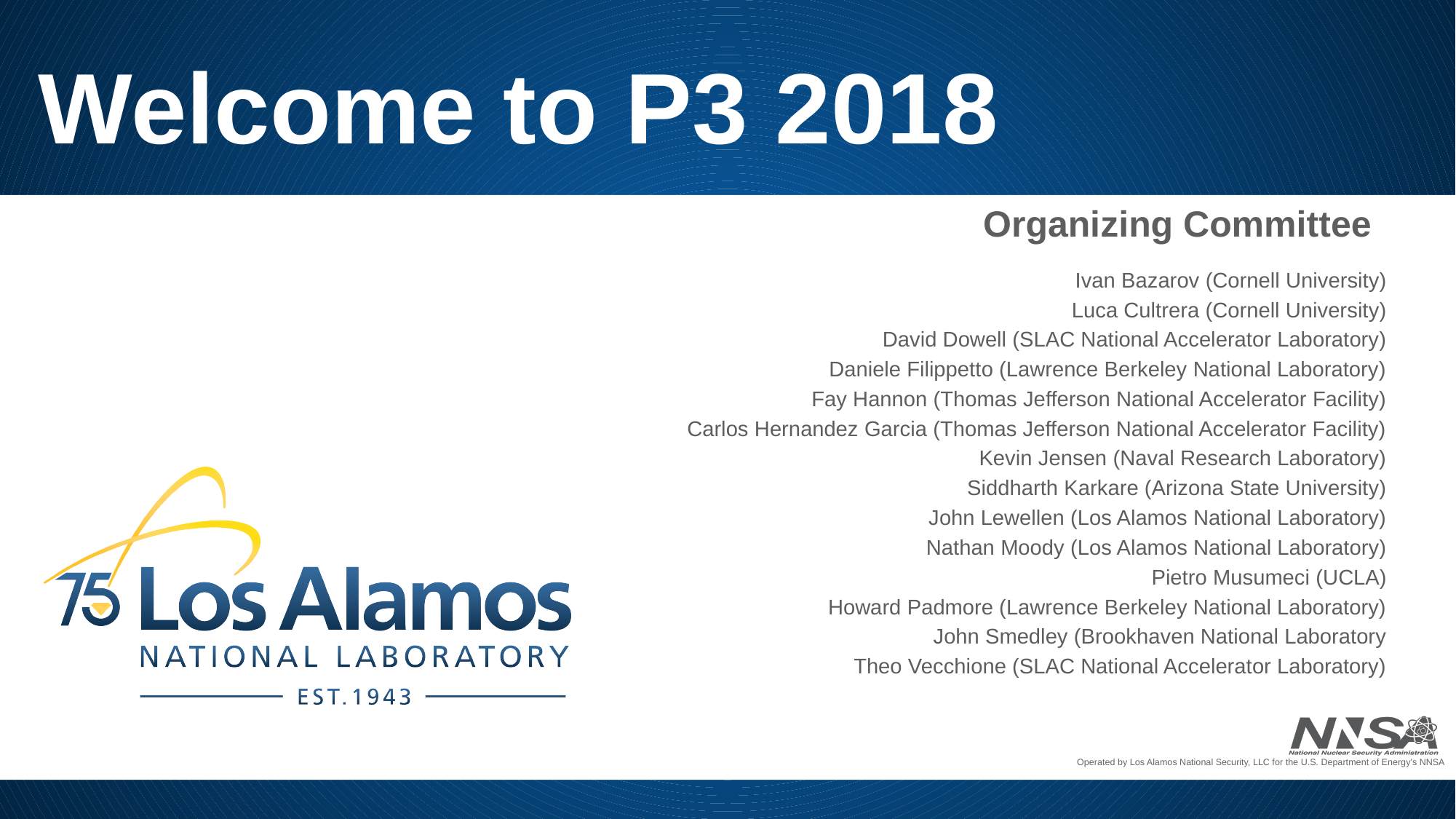

# Welcome to P3 2018
Organizing Committee
Ivan Bazarov (Cornell University)
Luca Cultrera (Cornell University)
David Dowell (SLAC National Accelerator Laboratory)
Daniele Filippetto (Lawrence Berkeley National Laboratory)
Fay Hannon (Thomas Jefferson National Accelerator Facility)
Carlos Hernandez Garcia (Thomas Jefferson National Accelerator Facility)
Kevin Jensen (Naval Research Laboratory)
Siddharth Karkare (Arizona State University)
John Lewellen (Los Alamos National Laboratory)
Nathan Moody (Los Alamos National Laboratory)
Pietro Musumeci (UCLA)
Howard Padmore (Lawrence Berkeley National Laboratory)
John Smedley (Brookhaven National Laboratory
Theo Vecchione (SLAC National Accelerator Laboratory)